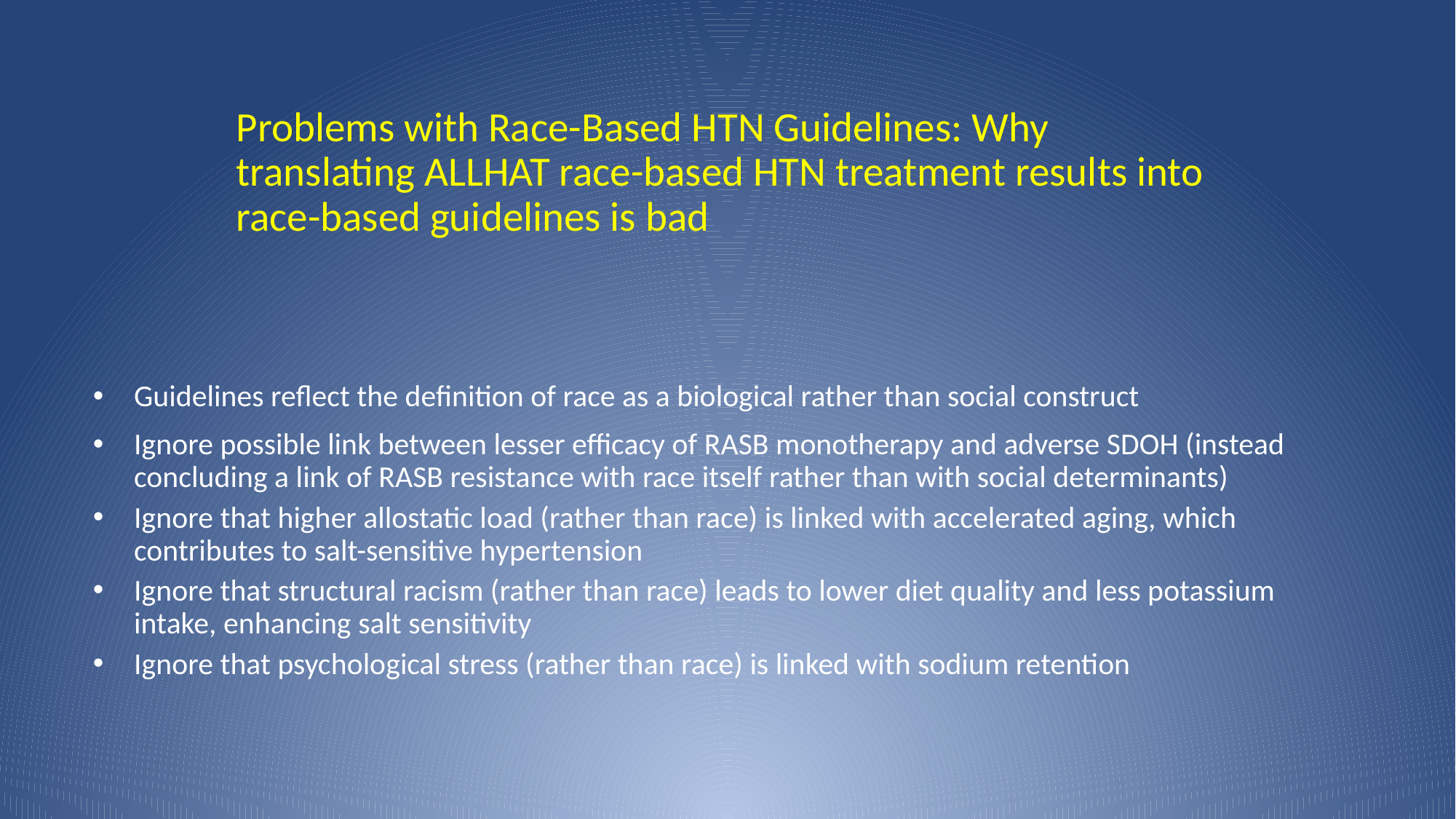

# Problems with Race-Based HTN Guidelines: Why translating ALLHAT race-based HTN treatment results into race-based guidelines is bad
Guidelines reflect the definition of race as a biological rather than social construct
Ignore possible link between lesser efficacy of RASB monotherapy and adverse SDOH (instead concluding a link of RASB resistance with race itself rather than with social determinants)
Ignore that higher allostatic load (rather than race) is linked with accelerated aging, which contributes to salt-sensitive hypertension
Ignore that structural racism (rather than race) leads to lower diet quality and less potassium intake, enhancing salt sensitivity
Ignore that psychological stress (rather than race) is linked with sodium retention